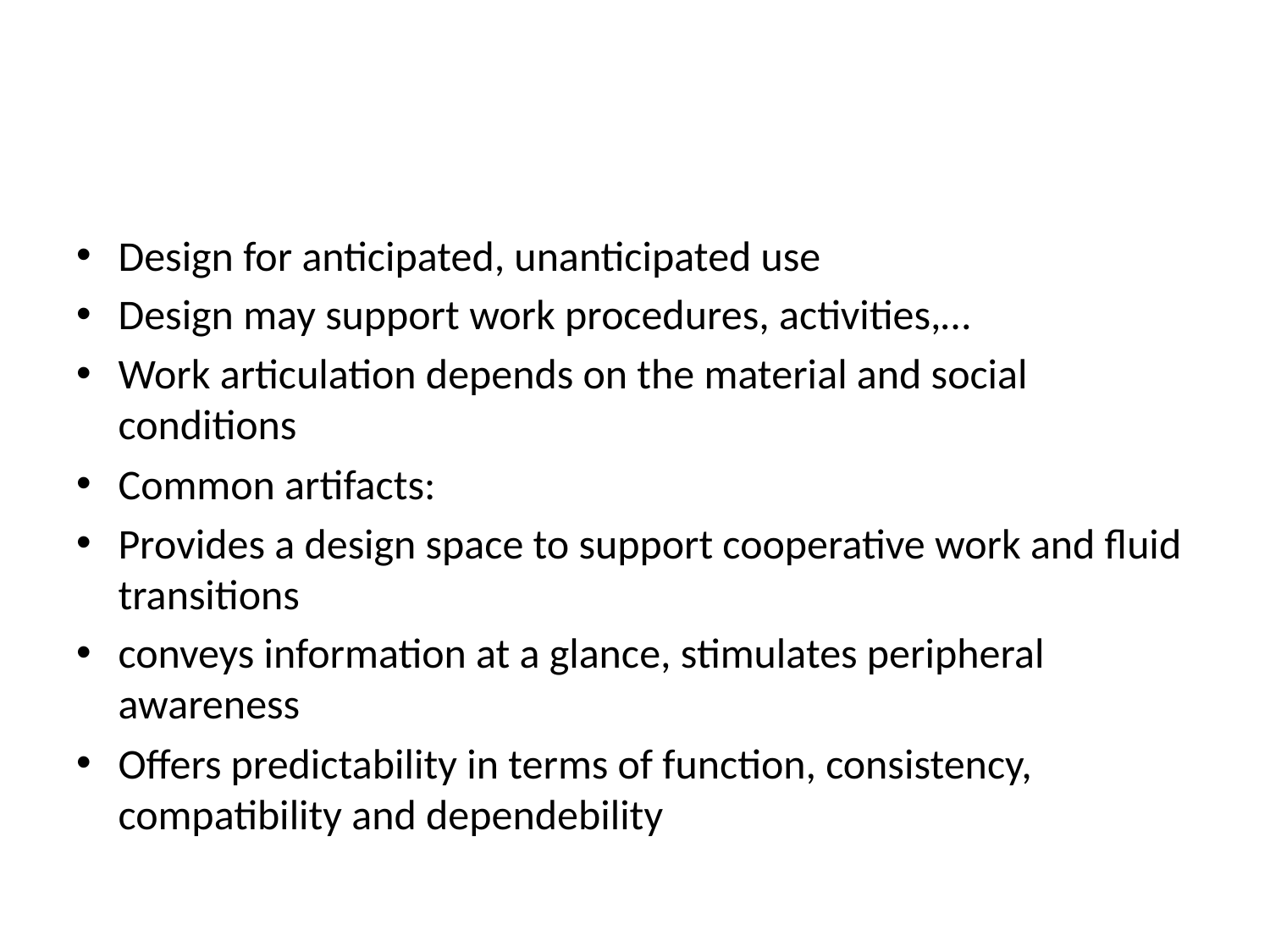

#
Design for anticipated, unanticipated use
Design may support work procedures, activities,…
Work articulation depends on the material and social conditions
Common artifacts:
Provides a design space to support cooperative work and fluid transitions
conveys information at a glance, stimulates peripheral awareness
Offers predictability in terms of function, consistency, compatibility and dependebility